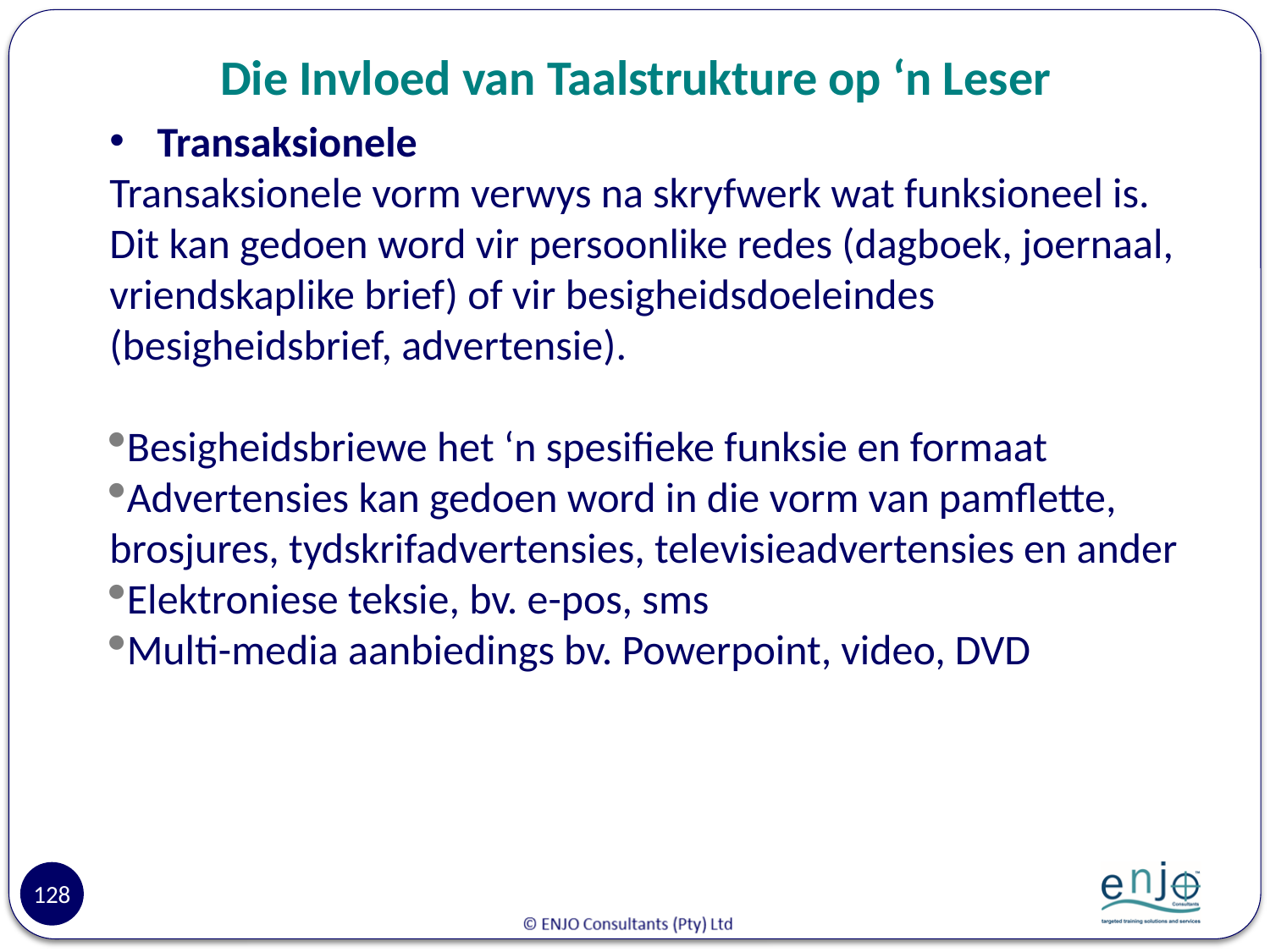

# Die Invloed van Taalstrukture op ‘n Leser
Transaksionele
Transaksionele vorm verwys na skryfwerk wat funksioneel is.  Dit kan gedoen word vir persoonlike redes (dagboek, joernaal, vriendskaplike brief) of vir besigheidsdoeleindes (besigheidsbrief, advertensie).

Besigheidsbriewe het ‘n spesifieke funksie en formaat
Advertensies kan gedoen word in die vorm van pamflette, brosjures, tydskrifadvertensies, televisieadvertensies en ander
Elektroniese teksie, bv. e-pos, sms
Multi-media aanbiedings bv. Powerpoint, video, DVD

128